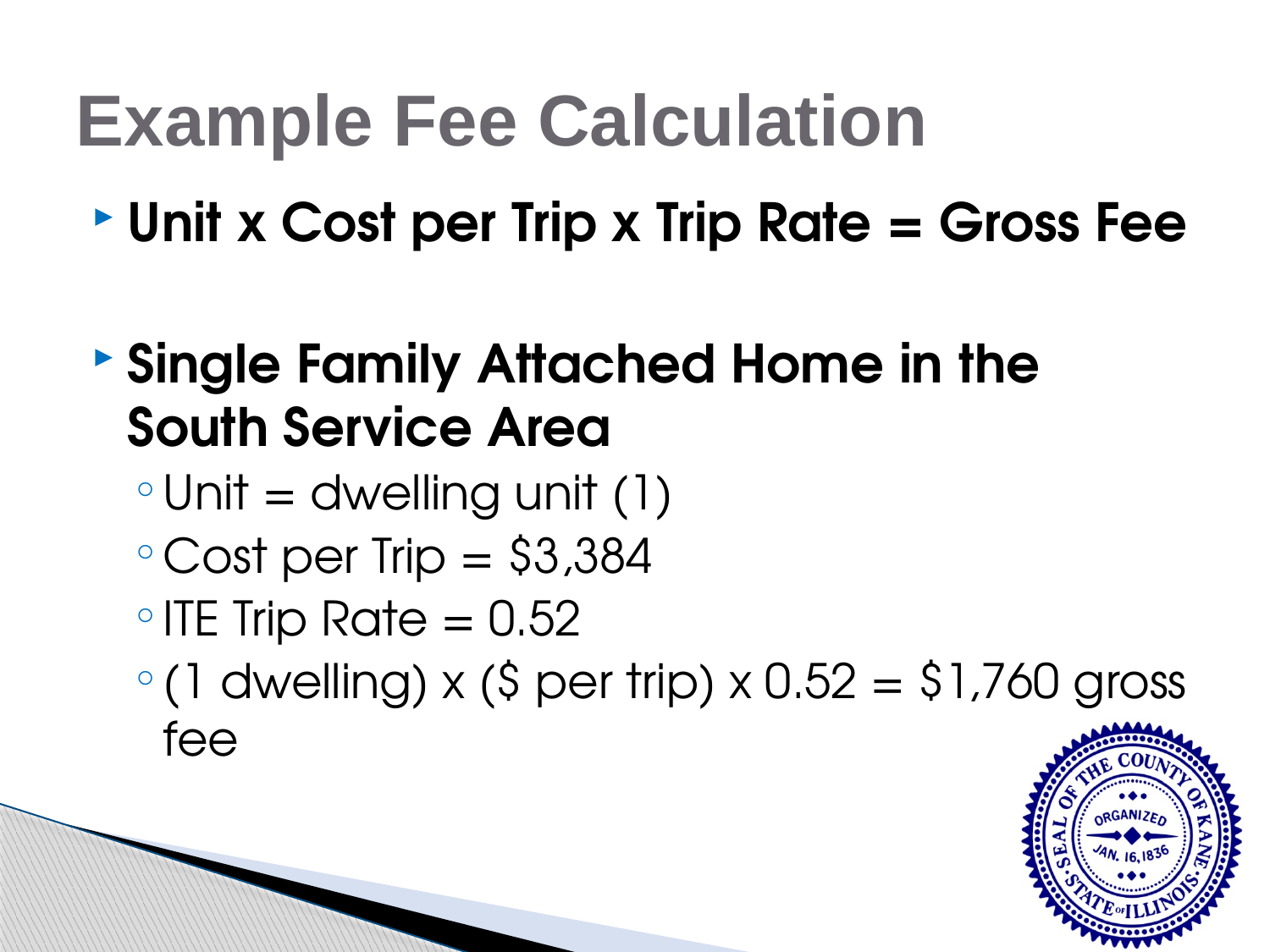

# Example Fee Calculation
Unit x Cost per Trip x Trip Rate = Gross Fee

Single Family Attached Home in the South Service Area
Unit = dwelling unit (1)
Cost per Trip = $3,384
ITE Trip Rate = 0.52
(1 dwelling) x ($ per trip) x 0.52 = $1,760 gross fee